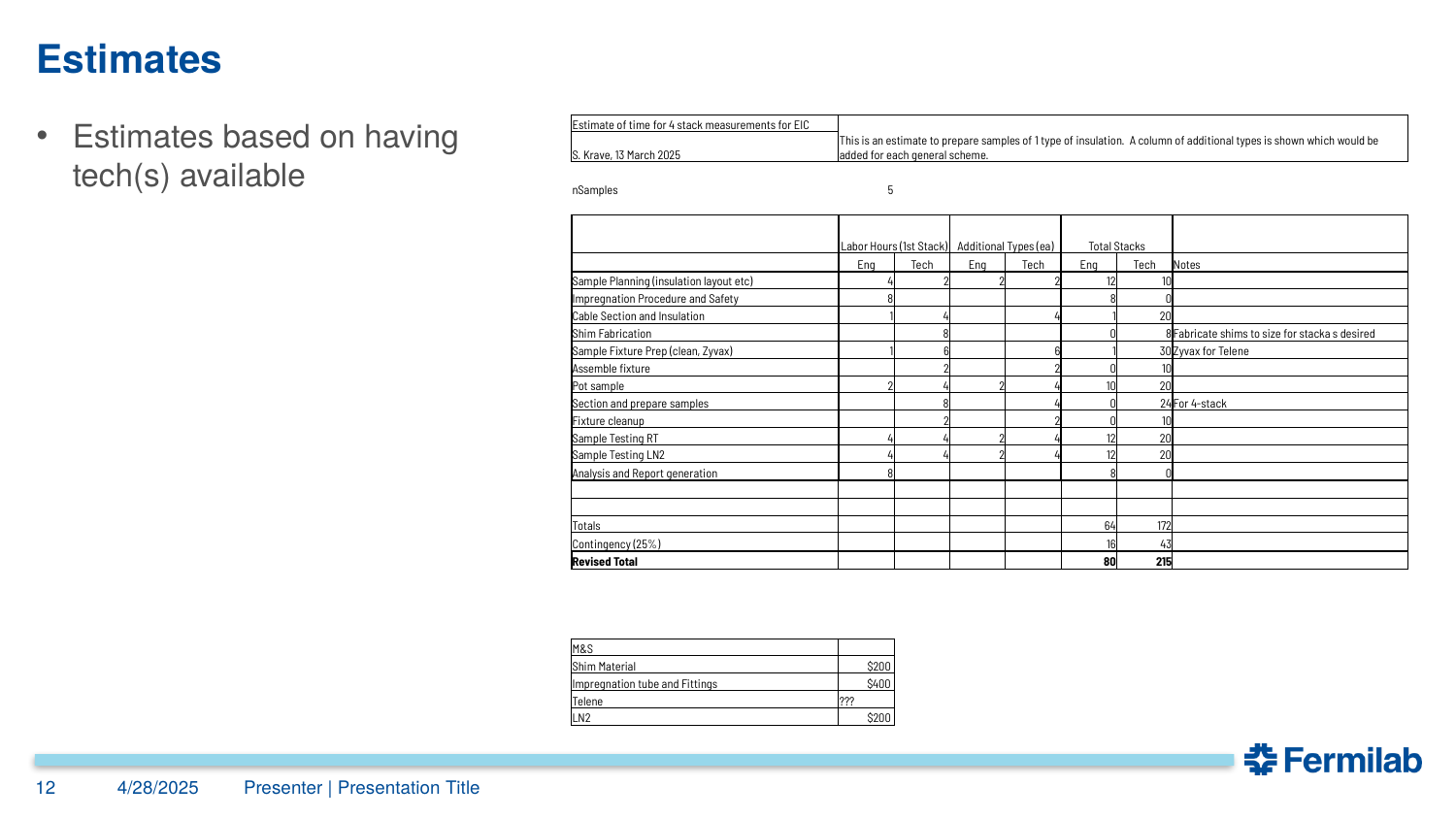

# Estimates
| Estimate of time for 4 stack measurements for EIC | This is an estimate to prepare samples of 1 type of insulation. A column of additional types is shown which would be added for each general scheme. |  |  |  |  |  |  |
| --- | --- | --- | --- | --- | --- | --- | --- |
| S. Krave, 13 March 2025 |  |  |  |  |  |  |  |
|  |  |  |  |  |  |  |  |
| nSamples | 5 |  |  |  |  |  |  |
|  |  |  |  |  |  |  |  |
|  | Labor Hours (1st Stack) |  | Additional Types (ea) |  | Total Stacks |  |  |
|  | Eng | Tech | Eng | Tech | Eng | Tech | Notes |
| Sample Planning (insulation layout etc) | 4 | 2 | 2 | 2 | 12 | 10 |  |
| Impregnation Procedure and Safety | 8 |  |  |  | 8 | 0 |  |
| Cable Section and Insulation | 1 | 4 |  | 4 | 1 | 20 |  |
| Shim Fabrication |  | 8 |  |  | 0 | 8 | Fabricate shims to size for stacka s desired |
| Sample Fixture Prep (clean, Zyvax) | 1 | 6 |  | 6 | 1 | 30 | Zyvax for Telene |
| Assemble fixture |  | 2 |  | 2 | 0 | 10 |  |
| Pot sample | 2 | 4 | 2 | 4 | 10 | 20 |  |
| Section and prepare samples |  | 8 |  | 4 | 0 | 24 | For 4-stack |
| Fixture cleanup |  | 2 |  | 2 | 0 | 10 |  |
| Sample Testing RT | 4 | 4 | 2 | 4 | 12 | 20 |  |
| Sample Testing LN2 | 4 | 4 | 2 | 4 | 12 | 20 |  |
| Analysis and Report generation | 8 |  |  |  | 8 | 0 |  |
|  |  |  |  |  |  |  |  |
|  |  |  |  |  |  |  |  |
| Totals |  |  |  |  | 64 | 172 |  |
| Contingency (25%) |  |  |  |  | 16 | 43 |  |
| Revised Total |  |  |  |  | 80 | 215 |  |
|  |  |  |  |  |  |  |  |
|  |  |  |  |  |  |  |  |
|  |  |  |  |  |  |  |  |
|  |  |  |  |  |  |  |  |
| M&S |  |  |  |  |  |  |  |
| Shim Material | $200 |  |  |  |  |  |  |
| Impregnation tube and Fittings | $400 |  |  |  |  |  |  |
| Telene | ??? |  |  |  |  |  |  |
| LN2 | $200 |  |  |  |  |  |  |
Estimates based on having tech(s) available

12
4/28/2025
Presenter | Presentation Title